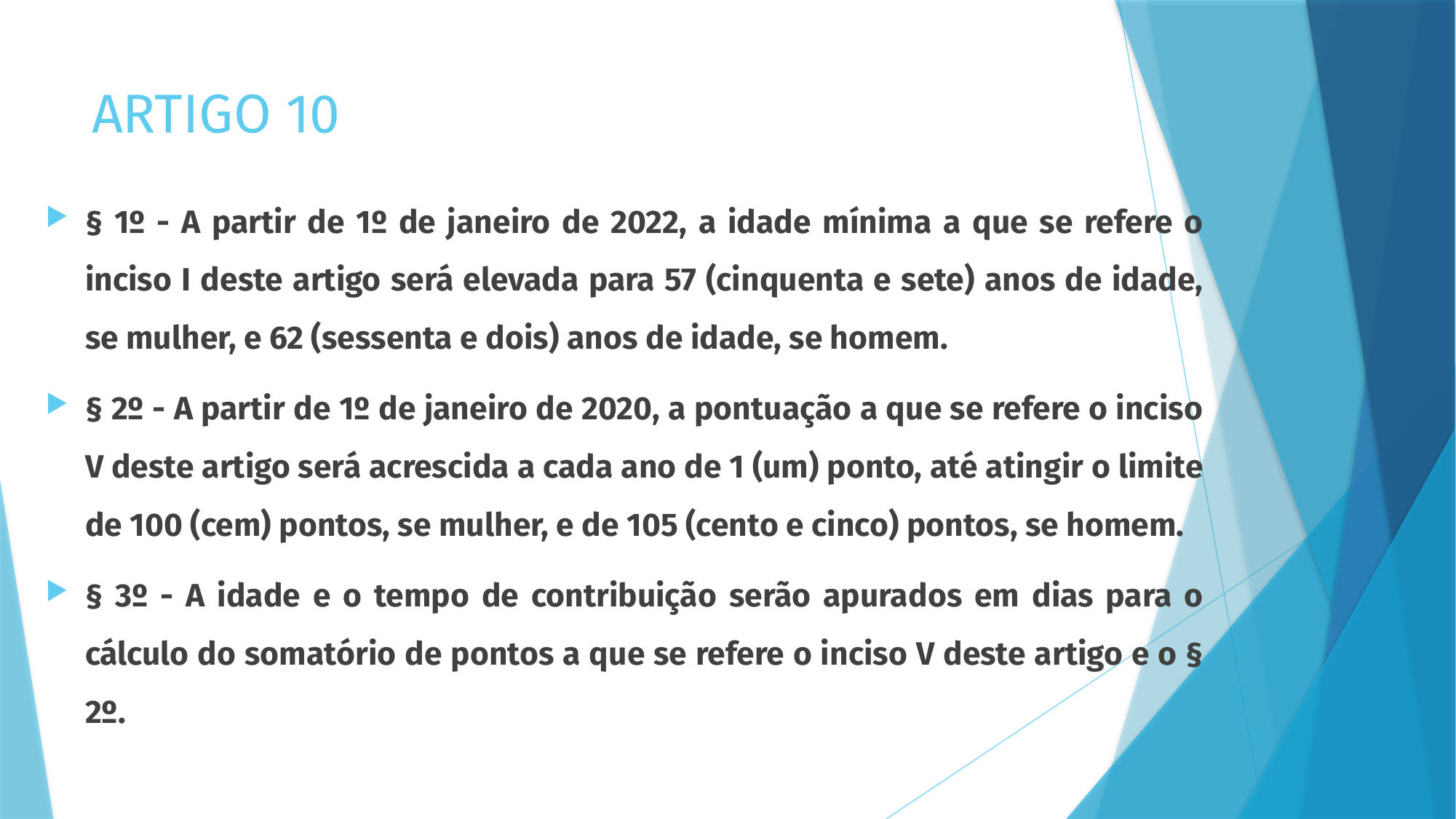

# ARTIGO 10
§ 1º - A partir de 1º de janeiro de 2022, a idade mínima a que se refere o inciso I deste artigo será elevada para 57 (cinquenta e sete) anos de idade, se mulher, e 62 (sessenta e dois) anos de idade, se homem.
§ 2º - A partir de 1º de janeiro de 2020, a pontuação a que se refere o inciso V deste artigo será acrescida a cada ano de 1 (um) ponto, até atingir o limite de 100 (cem) pontos, se mulher, e de 105 (cento e cinco) pontos, se homem.
§ 3º - A idade e o tempo de contribuição serão apurados em dias para o cálculo do somatório de pontos a que se refere o inciso V deste artigo e o § 2º.